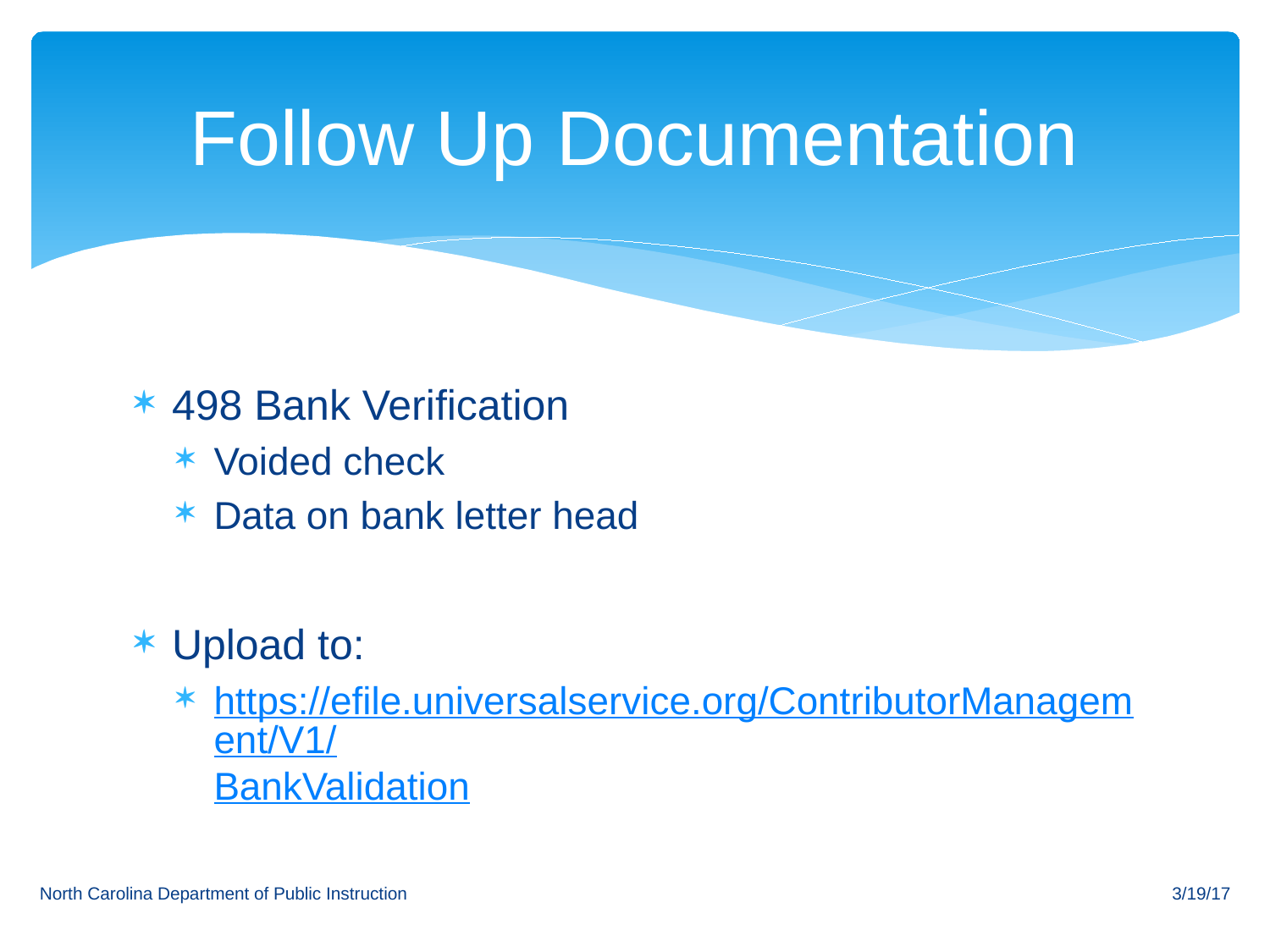

# Follow Up Documentation
498 Bank Verification
Voided check
Data on bank letter head

Upload to:
https://efile.universalservice.org/ContributorManagement/V1/BankValidation

North Carolina Department of Public Instruction
3/19/17